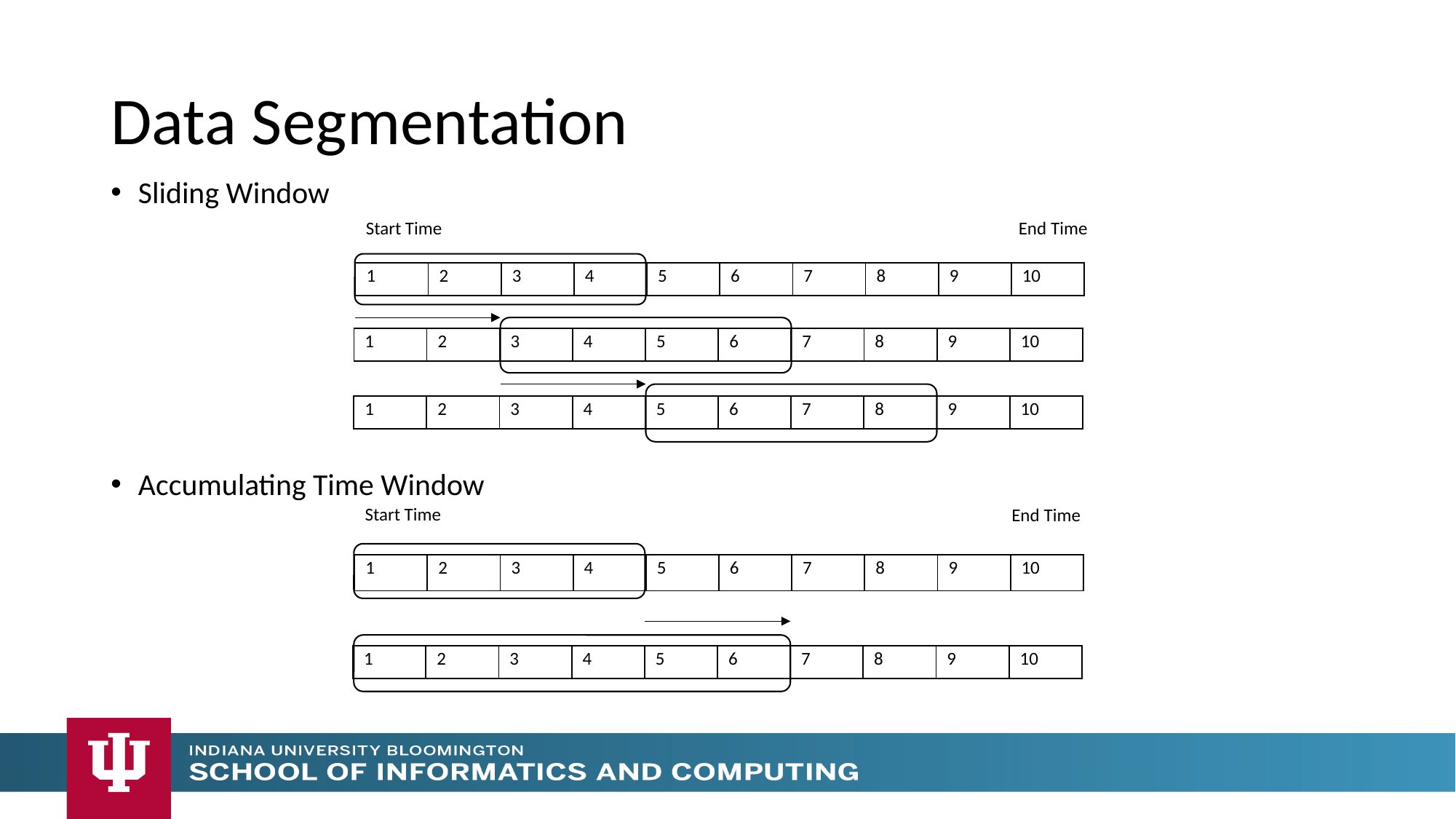

# Data Segmentation
Sliding Window

Accumulating Time Window

Start Time
End Time

| 1 | 2 | 3 | 4 | 5 | 6 | 7 | 8 | 9 | 10 |
| --- | --- | --- | --- | --- | --- | --- | --- | --- | --- |

| 1 | 2 | 3 | 4 | 5 | 6 | 7 | 8 | 9 | 10 |
| --- | --- | --- | --- | --- | --- | --- | --- | --- | --- |

| 1 | 2 | 3 | 4 | 5 | 6 | 7 | 8 | 9 | 10 |
| --- | --- | --- | --- | --- | --- | --- | --- | --- | --- |
Start Time
End Time

| 1 | 2 | 3 | 4 | 5 | 6 | 7 | 8 | 9 | 10 |
| --- | --- | --- | --- | --- | --- | --- | --- | --- | --- |

| 1 | 2 | 3 | 4 | 5 | 6 | 7 | 8 | 9 | 10 |
| --- | --- | --- | --- | --- | --- | --- | --- | --- | --- |